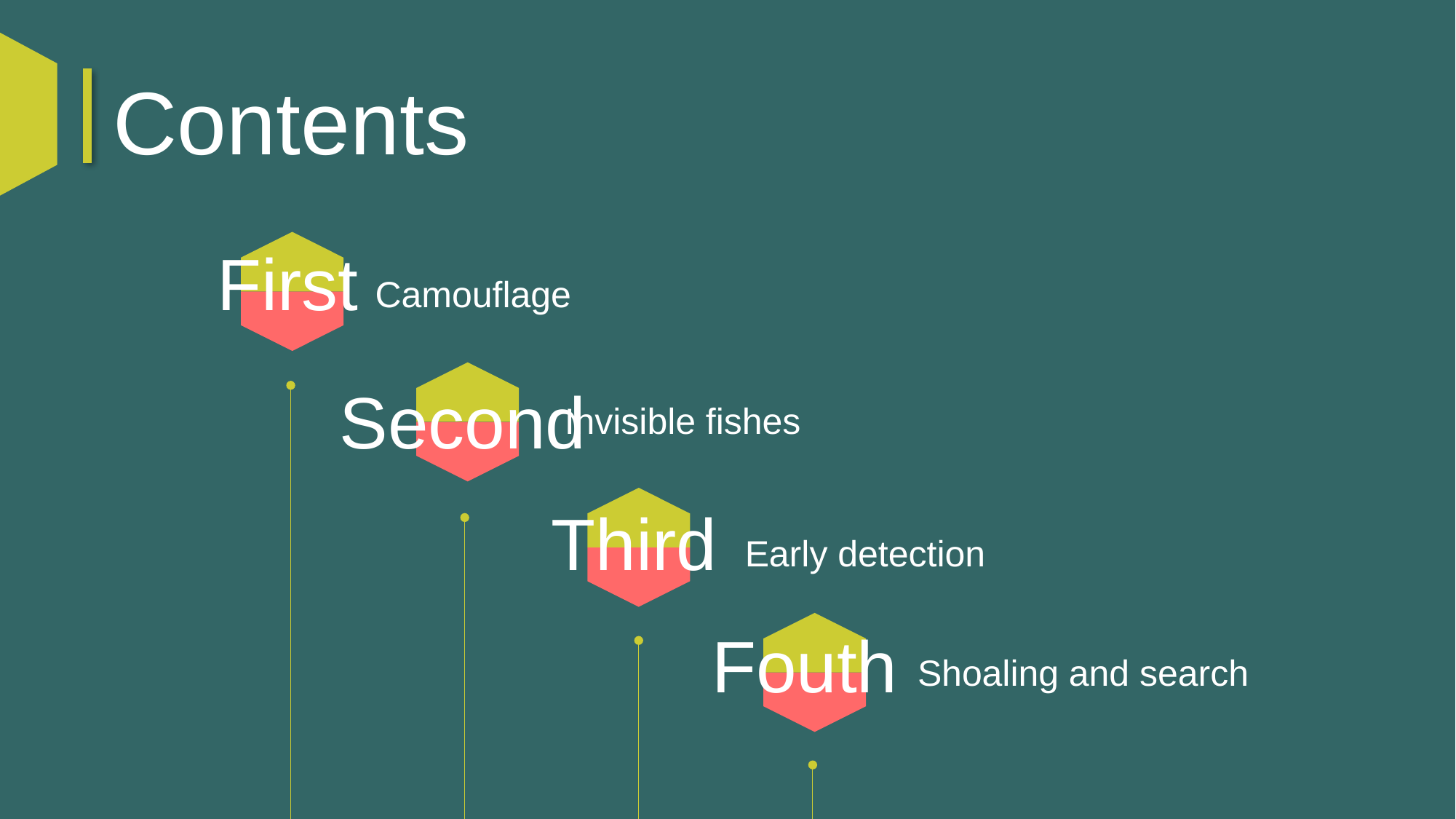

Contents

First
Camouflage

Second
Invisible fishes

Third
Early detection

Fouth
Shoaling and search